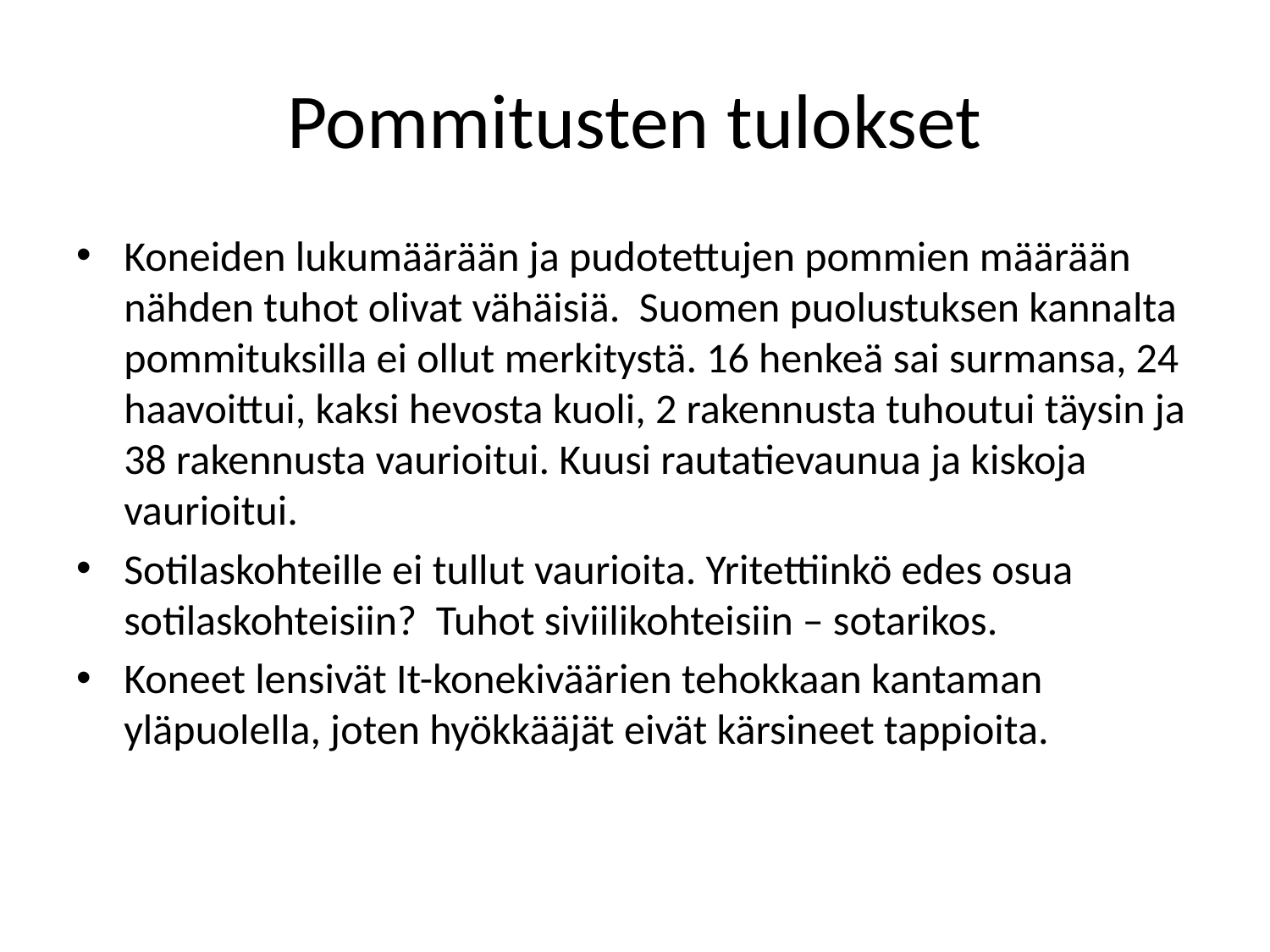

# Pommitusten tulokset
Koneiden lukumäärään ja pudotettujen pommien määrään nähden tuhot olivat vähäisiä.  Suomen puolustuksen kannalta pommituksilla ei ollut merkitystä. 16 henkeä sai surmansa, 24 haavoittui, kaksi hevosta kuoli, 2 rakennusta tuhoutui täysin ja 38 rakennusta vaurioitui. Kuusi rautatievaunua ja kiskoja vaurioitui.
Sotilaskohteille ei tullut vaurioita. Yritettiinkö edes osua sotilaskohteisiin?  Tuhot siviilikohteisiin – sotarikos.
Koneet lensivät It-konekiväärien tehokkaan kantaman yläpuolella, joten hyökkääjät eivät kärsineet tappioita.